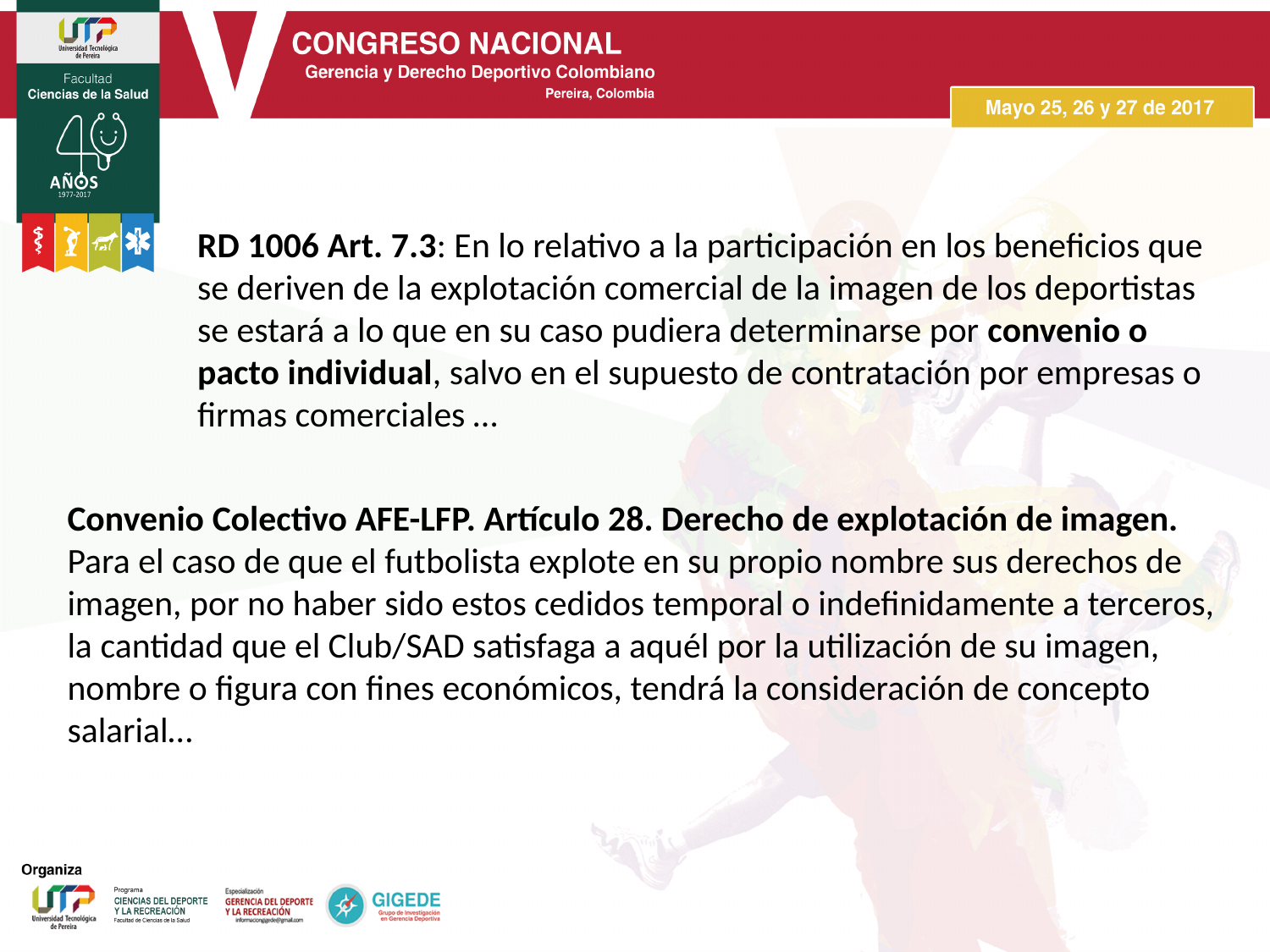

RD 1006 Art. 7.3: En lo relativo a la participación en los beneficios que se deriven de la explotación comercial de la imagen de los deportistas se estará a lo que en su caso pudiera determinarse por convenio o pacto individual, salvo en el supuesto de contratación por empresas o firmas comerciales …
Convenio Colectivo AFE-LFP. Artículo 28. Derecho de explotación de imagen. Para el caso de que el futbolista explote en su propio nombre sus derechos de imagen, por no haber sido estos cedidos temporal o indefinidamente a terceros, la cantidad que el Club/SAD satisfaga a aquél por la utilización de su imagen, nombre o figura con fines económicos, tendrá la consideración de concepto salarial…